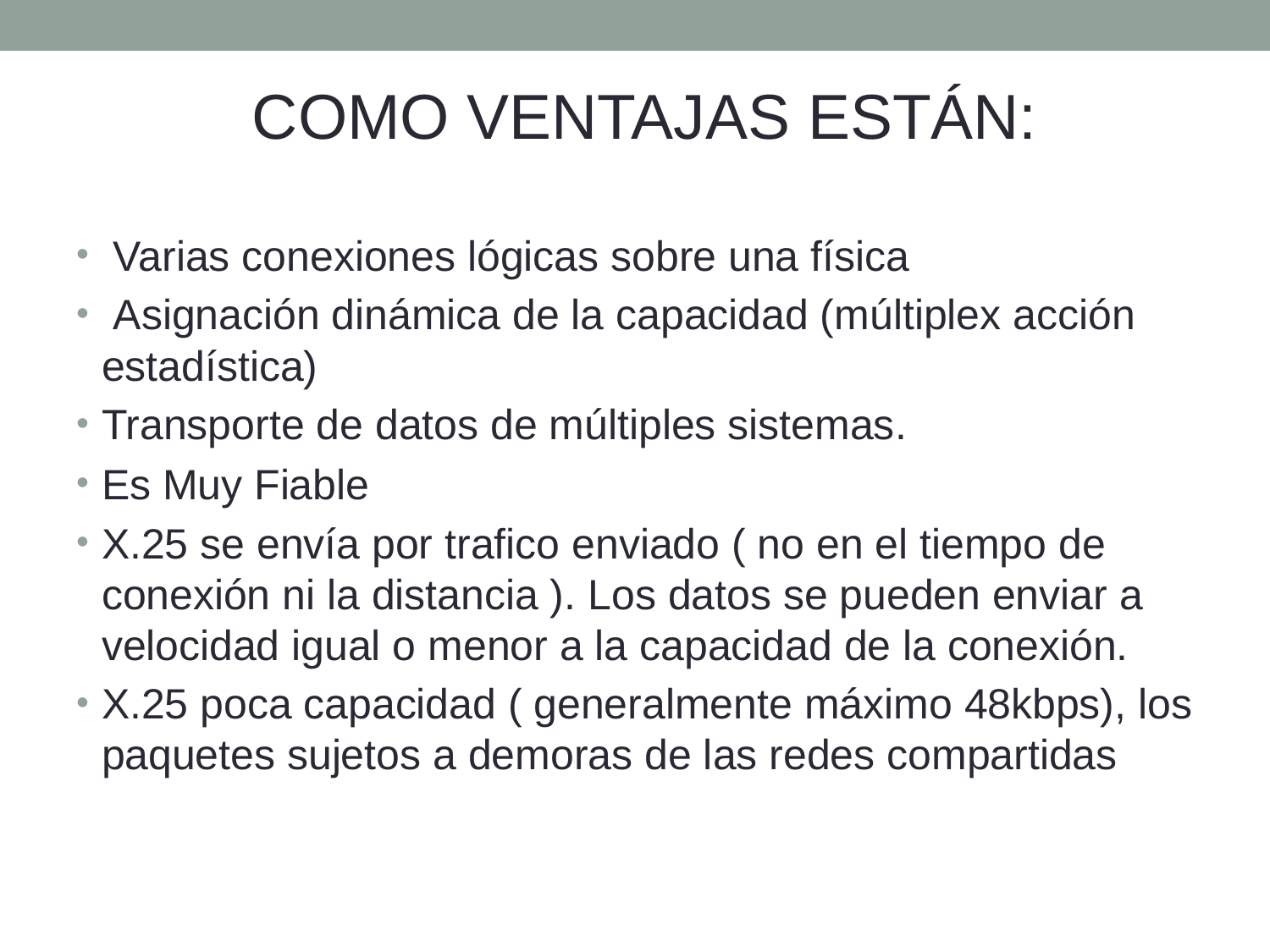

COMO VENTAJAS ESTÁN:

 Varias conexiones lógicas sobre una física
 Asignación dinámica de la capacidad (múltiplex acción estadística)
Transporte de datos de múltiples sistemas.
Es Muy Fiable
X.25 se envía por trafico enviado ( no en el tiempo de conexión ni la distancia ). Los datos se pueden enviar a velocidad igual o menor a la capacidad de la conexión.
X.25 poca capacidad ( generalmente máximo 48kbps), los paquetes sujetos a demoras de las redes compartidas